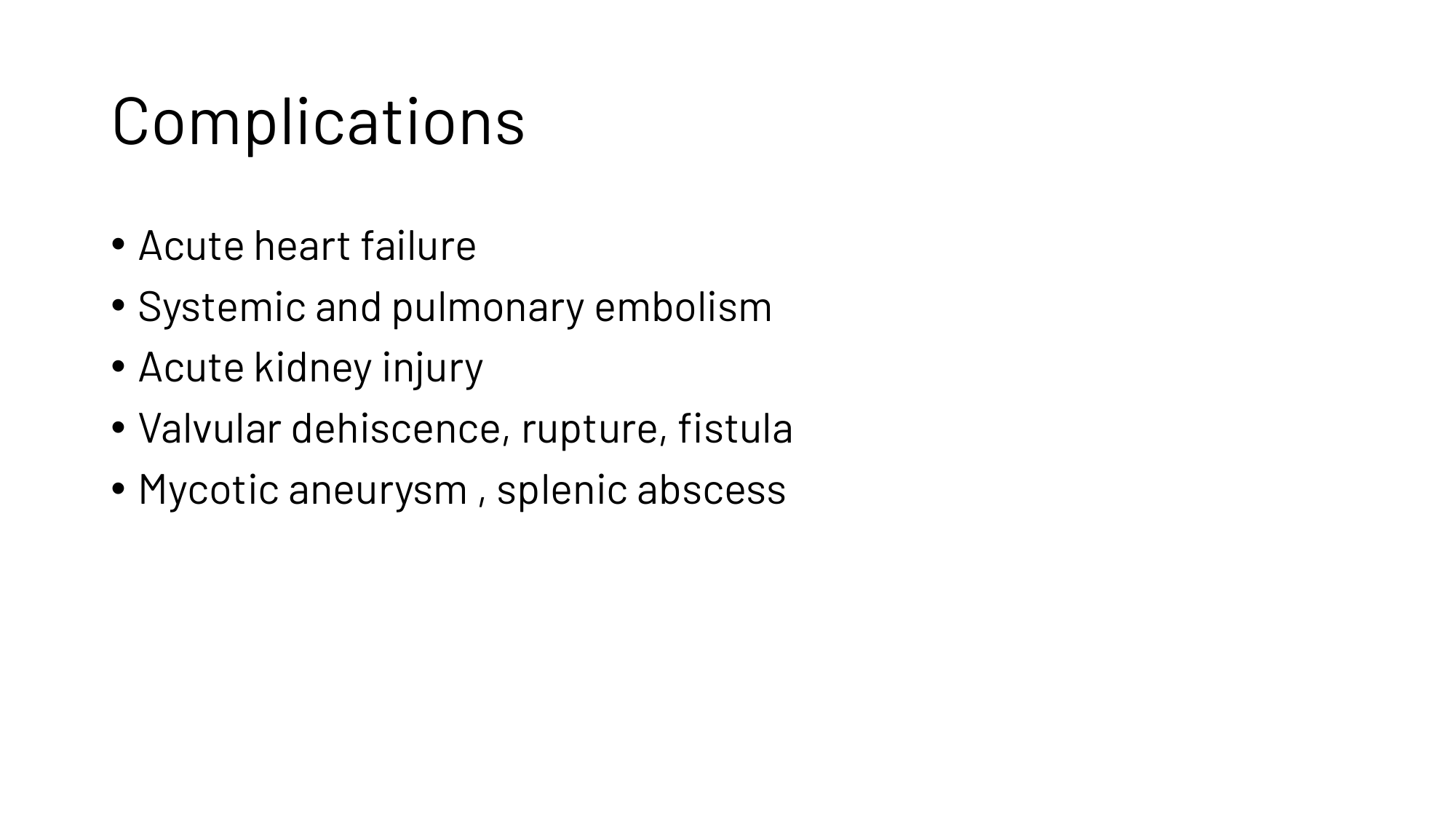

# Complications
Acute heart failure
Systemic and pulmonary embolism
Acute kidney injury
Valvular dehiscence, rupture, fistula
Mycotic aneurysm , splenic abscess